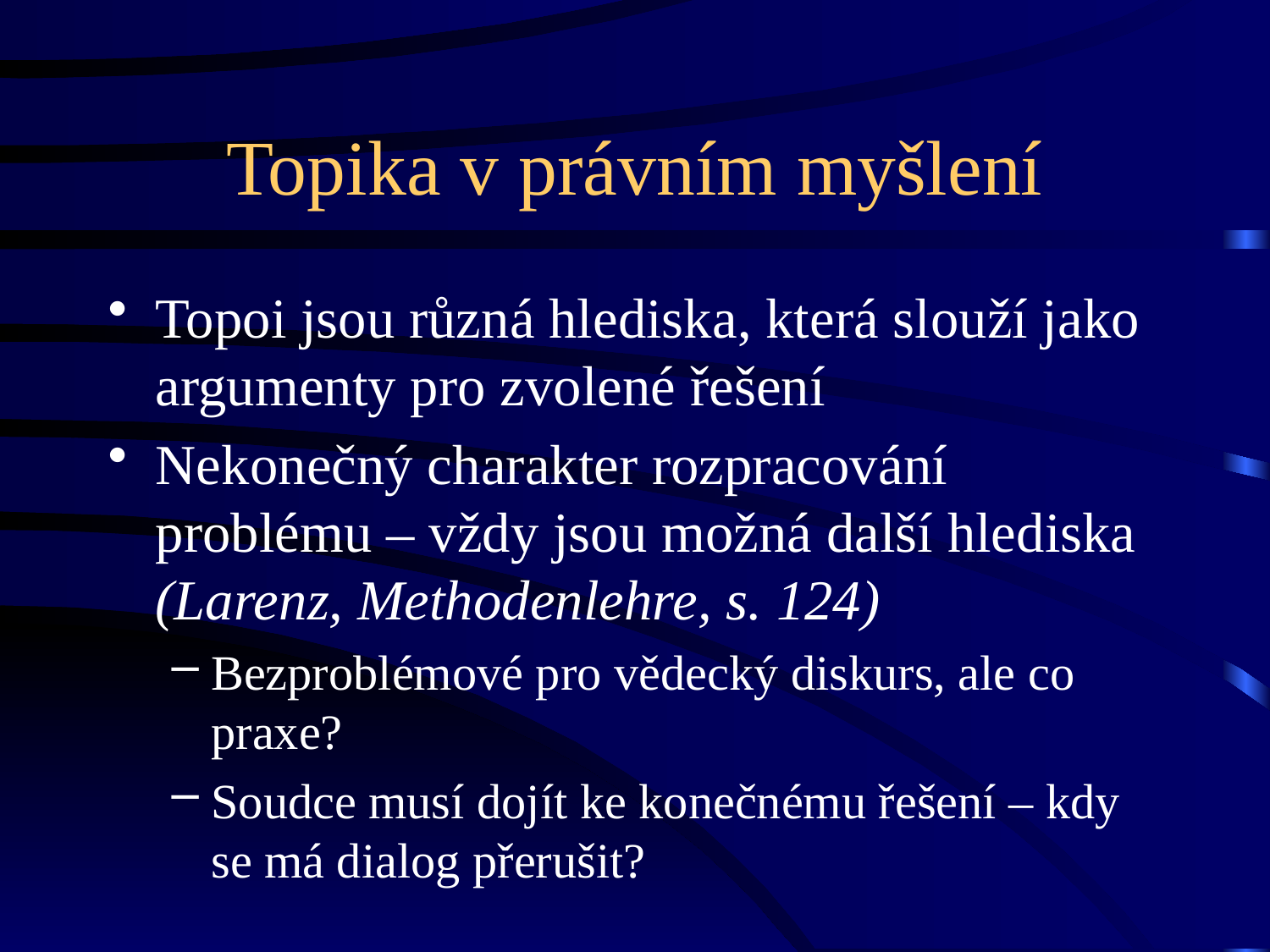

# Topika v právním myšlení
Topoi jsou různá hlediska, která slouží jako argumenty pro zvolené řešení
Nekonečný charakter rozpracování problému – vždy jsou možná další hlediska (Larenz, Methodenlehre, s. 124)
Bezproblémové pro vědecký diskurs, ale co praxe?
Soudce musí dojít ke konečnému řešení – kdy se má dialog přerušit?